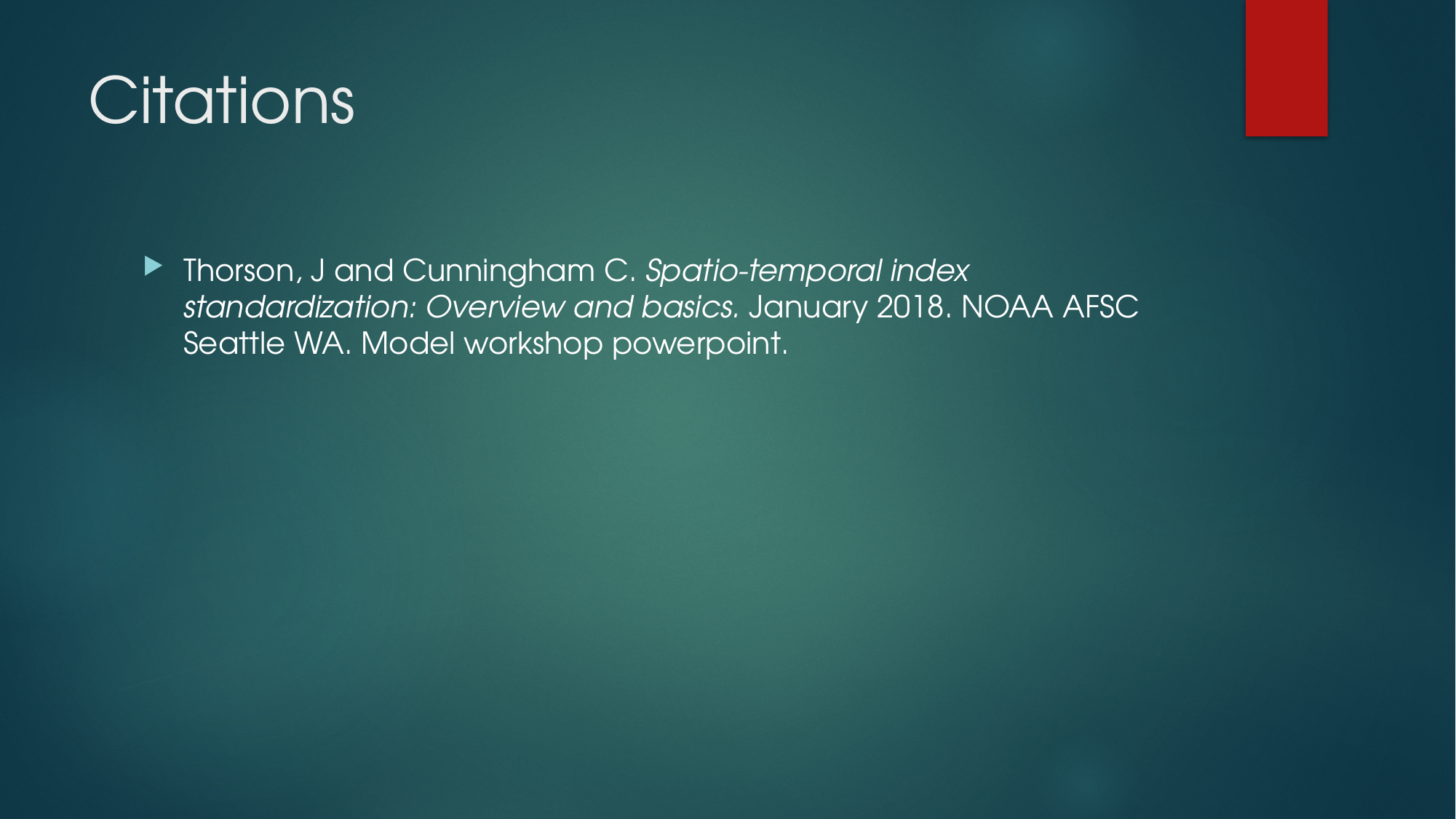

# Citations
Thorson, J and Cunningham C. Spatio-temporal index standardization: Overview and basics. January 2018. NOAA AFSC Seattle WA. Model workshop powerpoint.